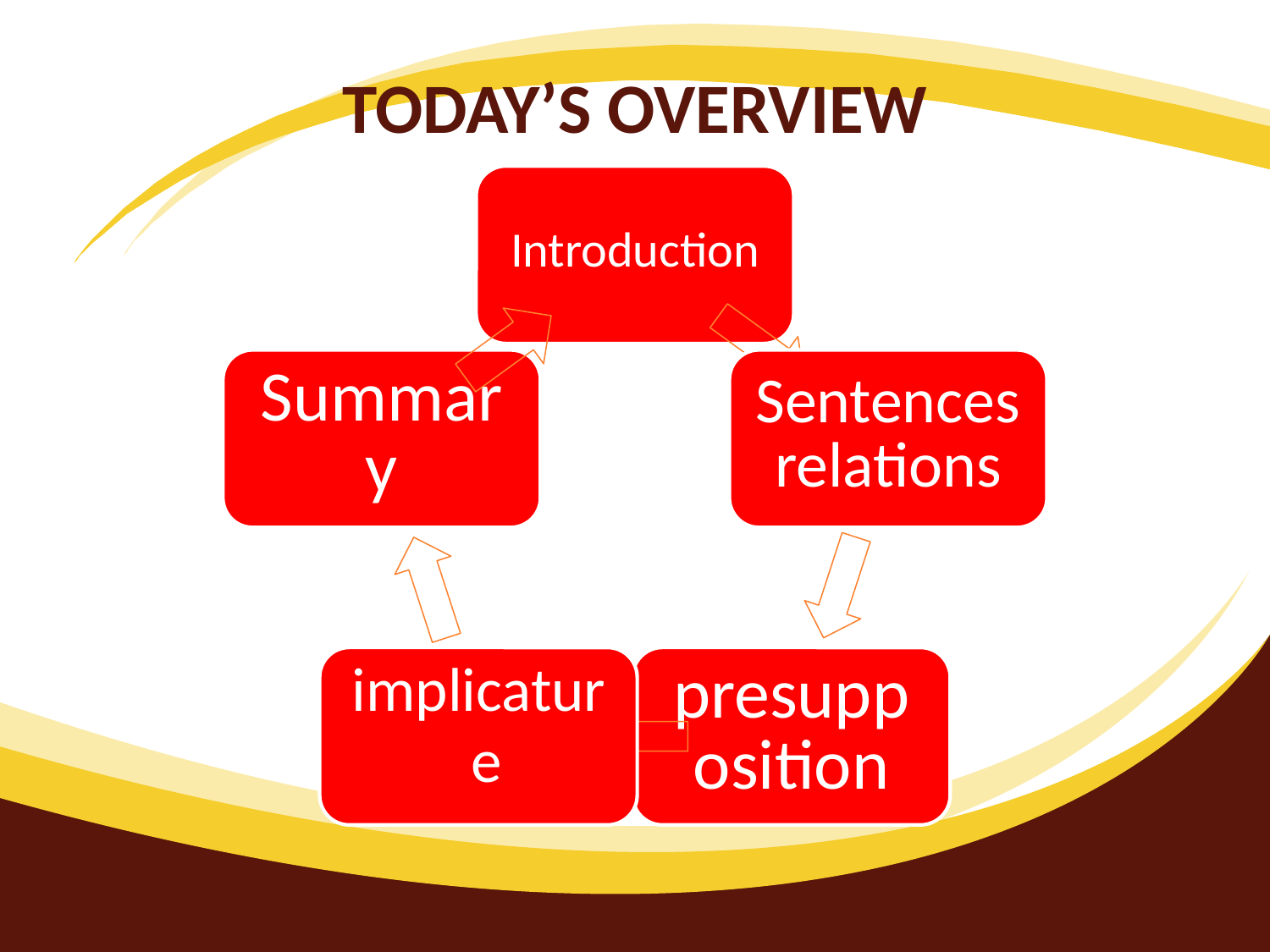

# TODAY’S OVERVIEW
Introduction
Sentences relations
presupposition
implicature
Summary